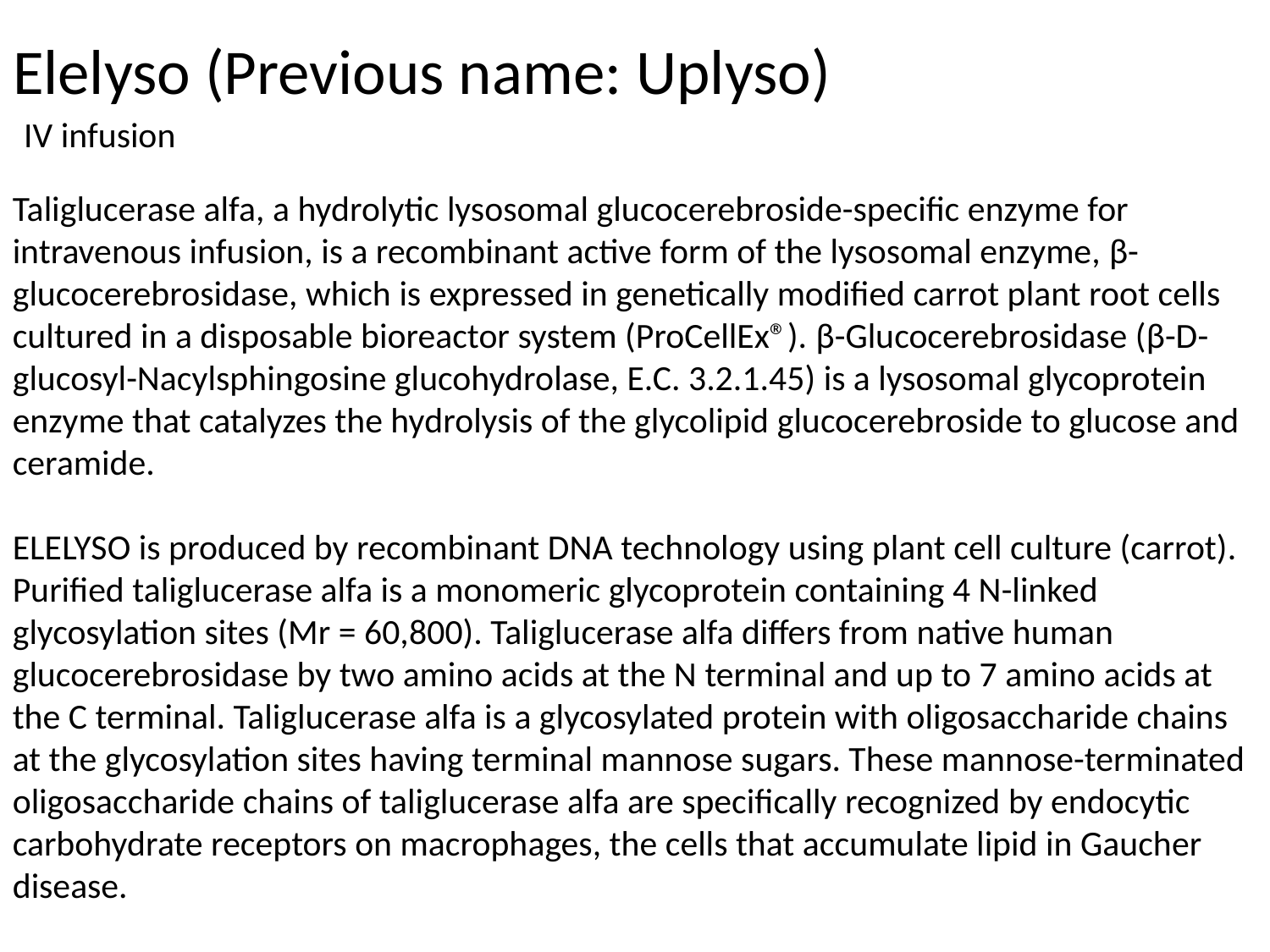

# Elelyso (Previous name: Uplyso)
IV infusion
Taliglucerase alfa, a hydrolytic lysosomal glucocerebroside-specific enzyme for intravenous infusion, is a recombinant active form of the lysosomal enzyme, β-glucocerebrosidase, which is expressed in genetically modified carrot plant root cells cultured in a disposable bioreactor system (ProCellEx®). β-Glucocerebrosidase (β-D-glucosyl-Nacylsphingosine glucohydrolase, E.C. 3.2.1.45) is a lysosomal glycoprotein enzyme that catalyzes the hydrolysis of the glycolipid glucocerebroside to glucose and ceramide.

ELELYSO is produced by recombinant DNA technology using plant cell culture (carrot). Purified taliglucerase alfa is a monomeric glycoprotein containing 4 N-linked glycosylation sites (Mr = 60,800). Taliglucerase alfa differs from native human glucocerebrosidase by two amino acids at the N terminal and up to 7 amino acids at the C terminal. Taliglucerase alfa is a glycosylated protein with oligosaccharide chains at the glycosylation sites having terminal mannose sugars. These mannose-terminated oligosaccharide chains of taliglucerase alfa are specifically recognized by endocytic carbohydrate receptors on macrophages, the cells that accumulate lipid in Gaucher disease.